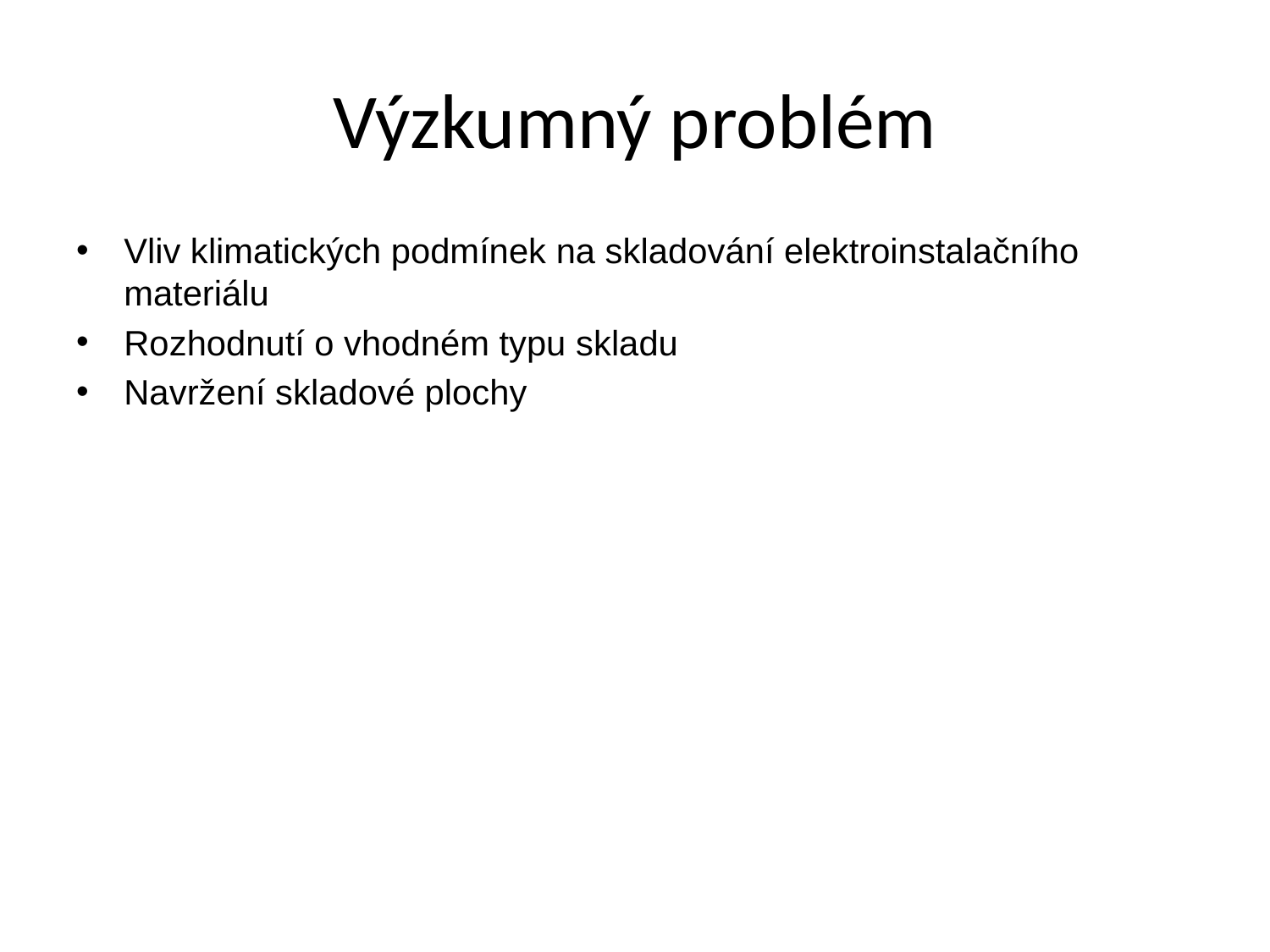

# Výzkumný problém
Vliv klimatických podmínek na skladování elektroinstalačního materiálu
Rozhodnutí o vhodném typu skladu
Navržení skladové plochy